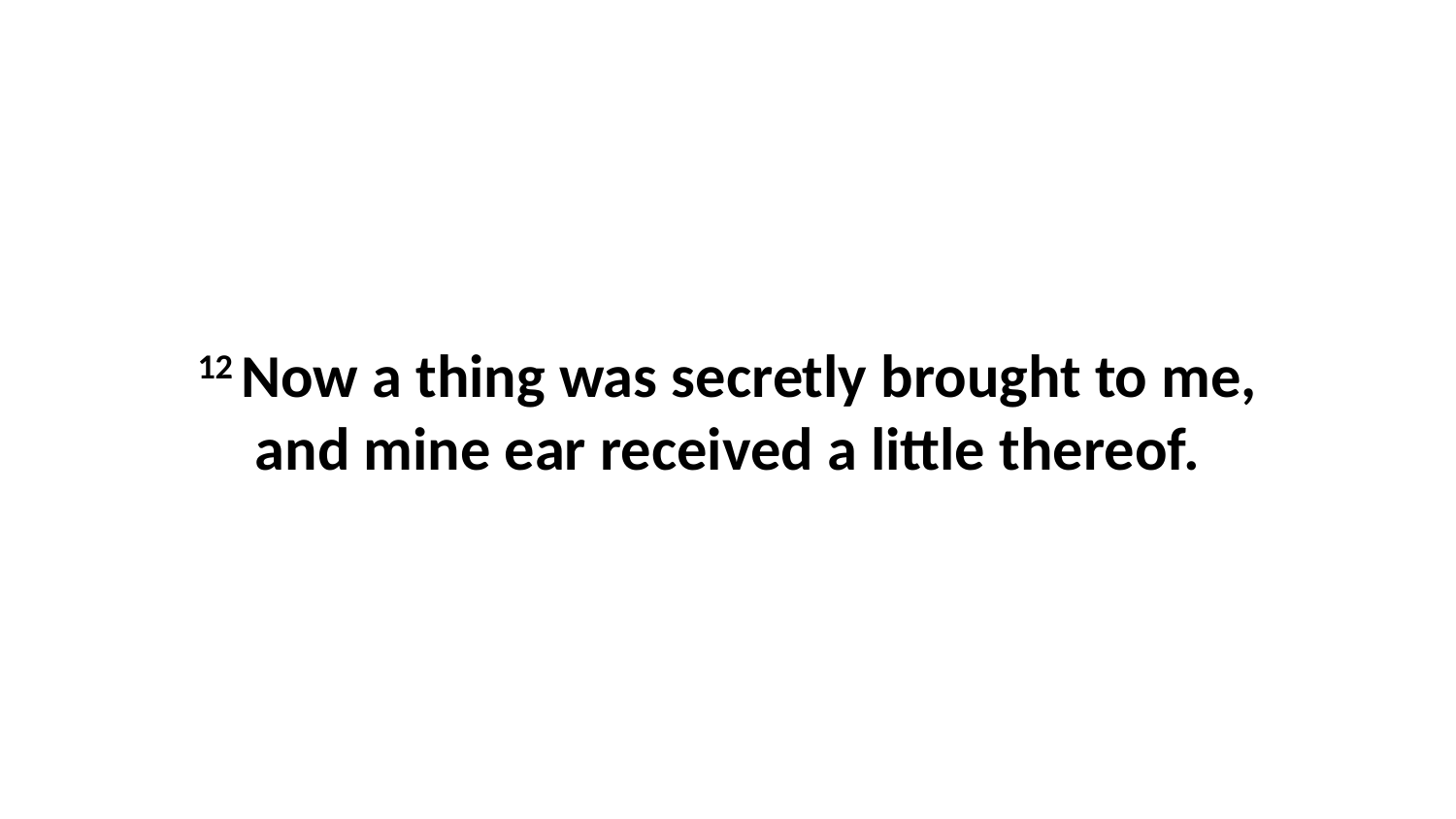

12 Now a thing was secretly brought to me, and mine ear received a little thereof.